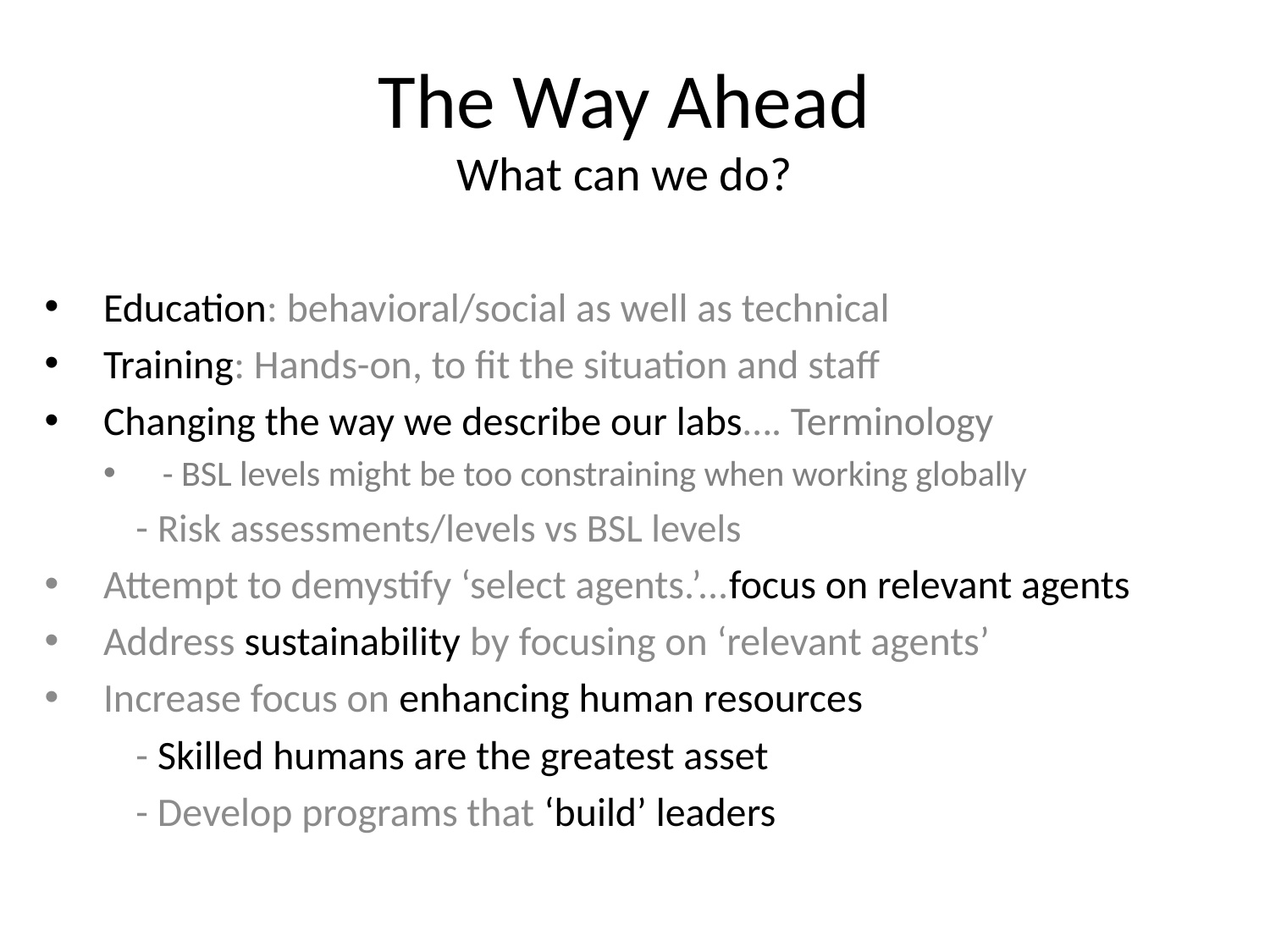

# The Way Ahead What can we do?
Education: behavioral/social as well as technical
Training: Hands-on, to fit the situation and staff
Changing the way we describe our labs…. Terminology
- BSL levels might be too constraining when working globally
	- Risk assessments/levels vs BSL levels
Attempt to demystify ‘select agents.’...focus on relevant agents
Address sustainability by focusing on ‘relevant agents’
Increase focus on enhancing human resources
	- Skilled humans are the greatest asset
	- Develop programs that ‘build’ leaders